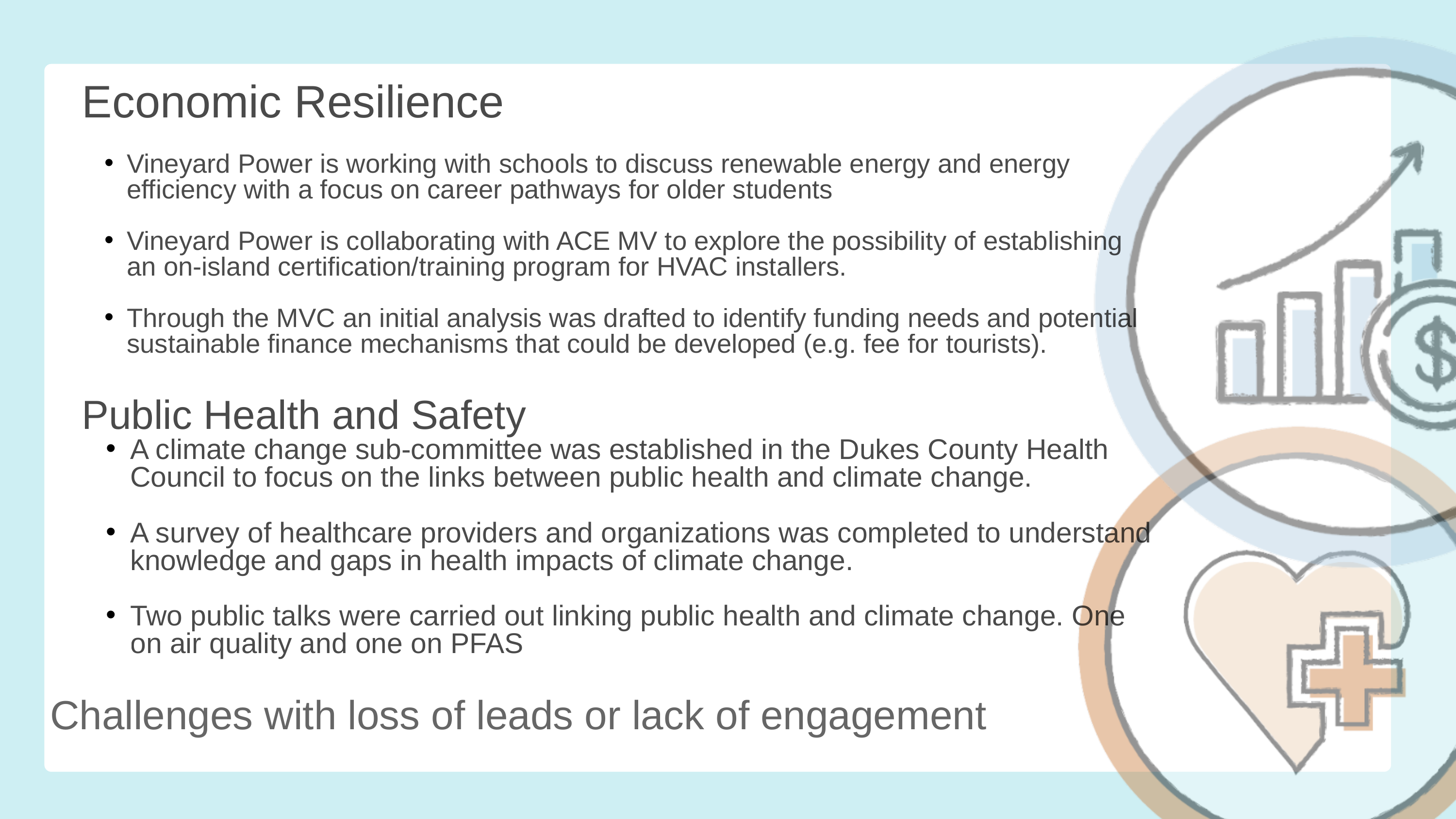

Economic Resilience

Vineyard Power is working with schools to discuss renewable energy and energy efficiency with a focus on career pathways for older students

Vineyard Power is collaborating with ACE MV to explore the possibility of establishing an on-island certification/training program for HVAC installers.

Through the MVC an initial analysis was drafted to identify funding needs and potential sustainable finance mechanisms that could be developed (e.g. fee for tourists).

Public Health and Safety
A climate change sub-committee was established in the Dukes County Health Council to focus on the links between public health and climate change.

A survey of healthcare providers and organizations was completed to understand knowledge and gaps in health impacts of climate change.

Two public talks were carried out linking public health and climate change. One on air quality and one on PFAS

Challenges with loss of leads or lack of engagement